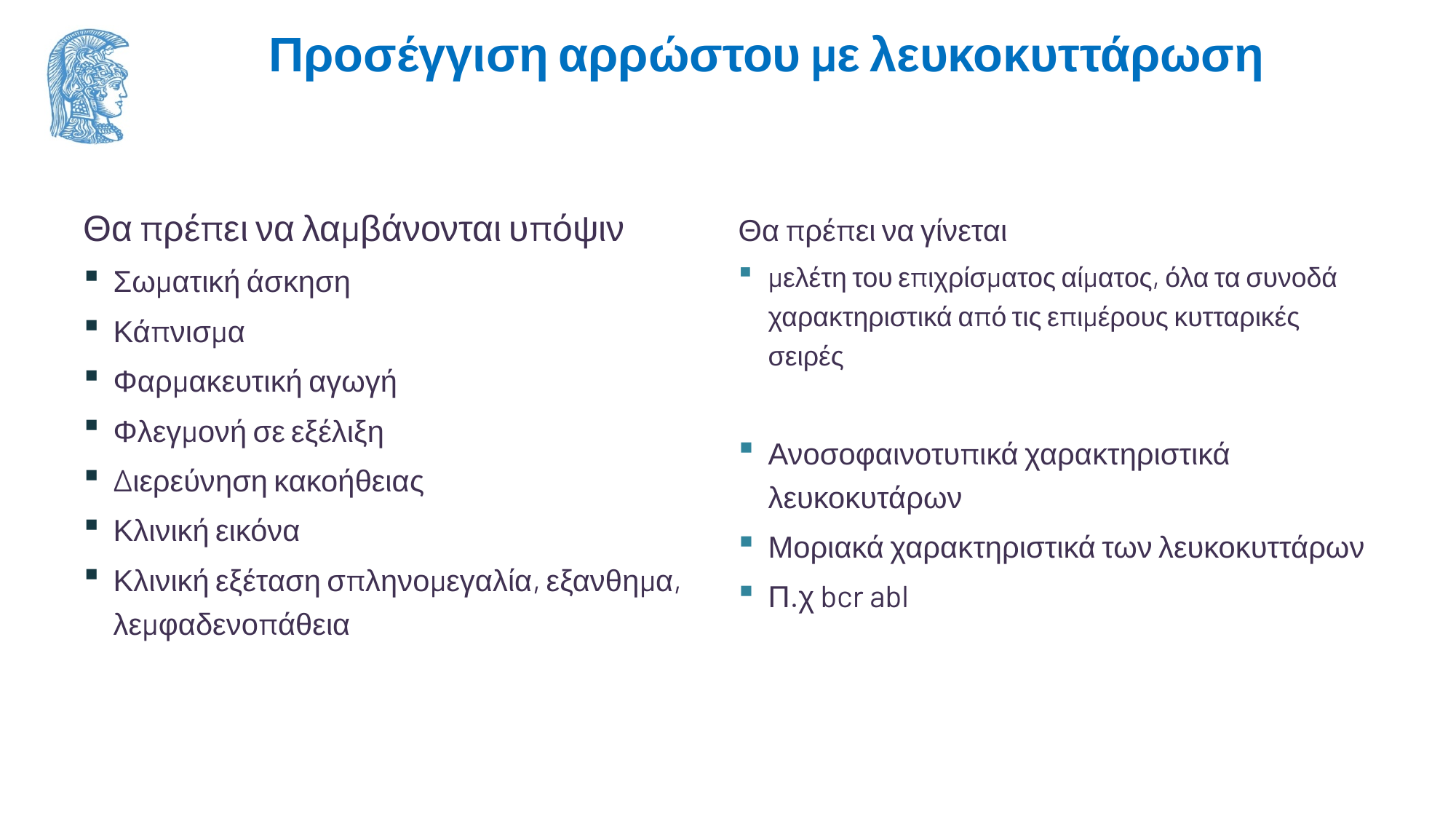

# Προσέγγιση αρρώστου με λευκοκυττάρωση
Θα πρέπει να λαμβάνονται υπόψιν
Σωματική άσκηση
Κάπνισμα
Φαρμακευτική αγωγή
Φλεγμονή σε εξέλιξη
Διερεύνηση κακοήθειας
Κλινική εικόνα
Κλινική εξέταση σπληνομεγαλία, εξανθημα, λεμφαδενοπάθεια

Θα πρέπει να γίνεται
μελέτη του επιχρίσματος αίματος, όλα τα συνοδά χαρακτηριστικά από τις επιμέρους κυτταρικές σειρές

Ανοσοφαινοτυπικά χαρακτηριστικά λευκοκυτάρων
Μοριακά χαρακτηριστικά των λευκοκυττάρων
Π.χ bcr abl